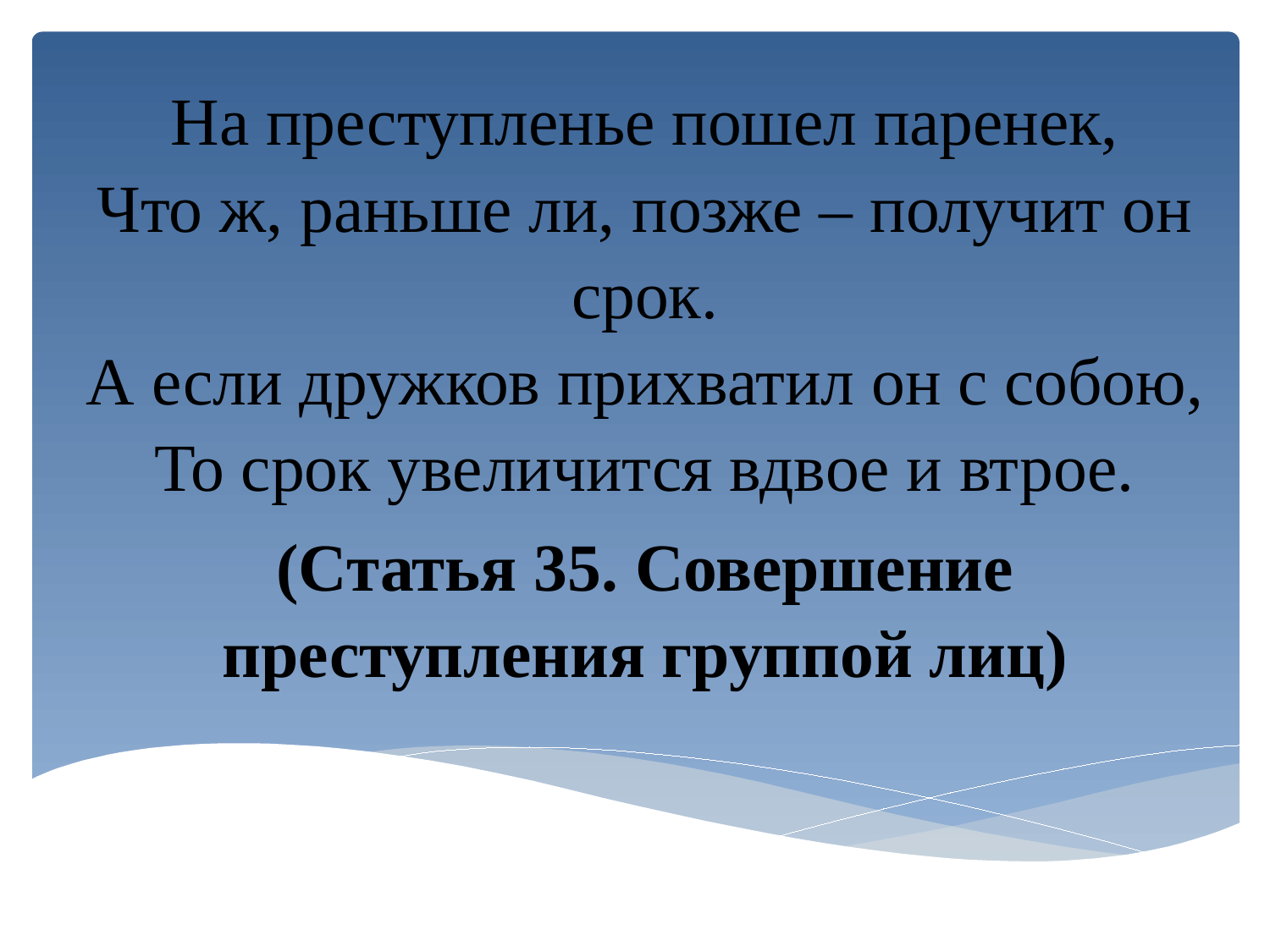

На преступленье пошел паренек,
Что ж, раньше ли, позже – получит он срок.
А если дружков прихватил он с собою,
То срок увеличится вдвое и втрое.
(Статья 35. Совершение преступления группой лиц)